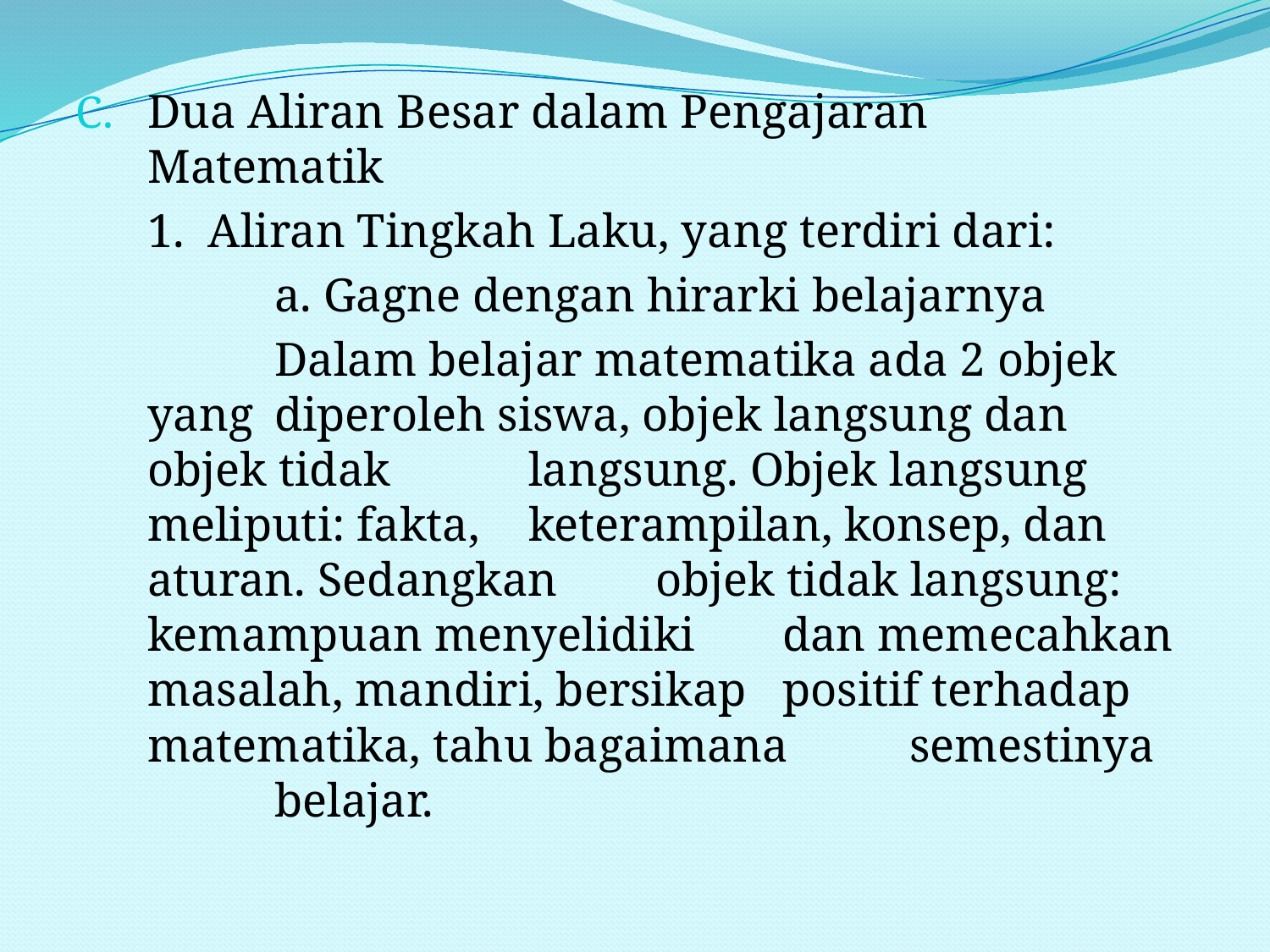

#
Dua Aliran Besar dalam Pengajaran            Matematik
	1.  Aliran Tingkah Laku, yang terdiri dari:
		a. Gagne dengan hirarki belajarnya
		Dalam belajar matematika ada 2 objek	 yang 	diperoleh siswa, objek langsung dan objek tidak 	langsung. Objek langsung meliputi: fakta, 	keterampilan, konsep, dan aturan. Sedangkan 	objek tidak langsung: kemampuan menyelidiki 	dan memecahkan masalah, mandiri, bersikap 	positif terhadap matematika, tahu bagaimana 	semestinya 	belajar.